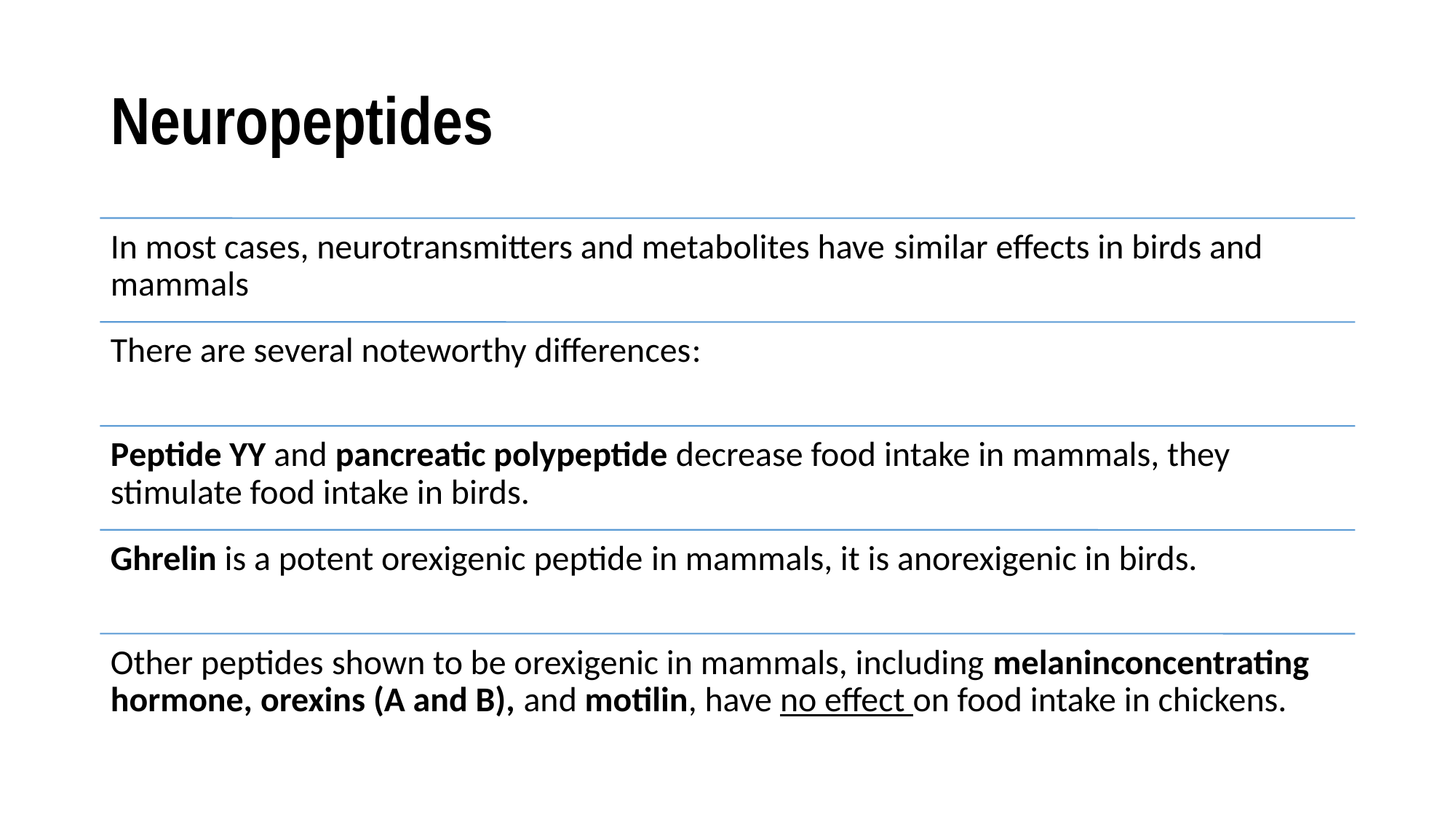

# Neuropeptides
In most cases, neurotransmitters and metabolites have similar effects in birds and mammals
There are several noteworthy differences:
Peptide YY and pancreatic polypeptide decrease food intake in mammals, they stimulate food intake in birds.
Ghrelin is a potent orexigenic peptide in mammals, it is anorexigenic in birds.
Other peptides shown to be orexigenic in mammals, including melaninconcentrating hormone, orexins (A and B), and motilin, have no effect on food intake in chickens.